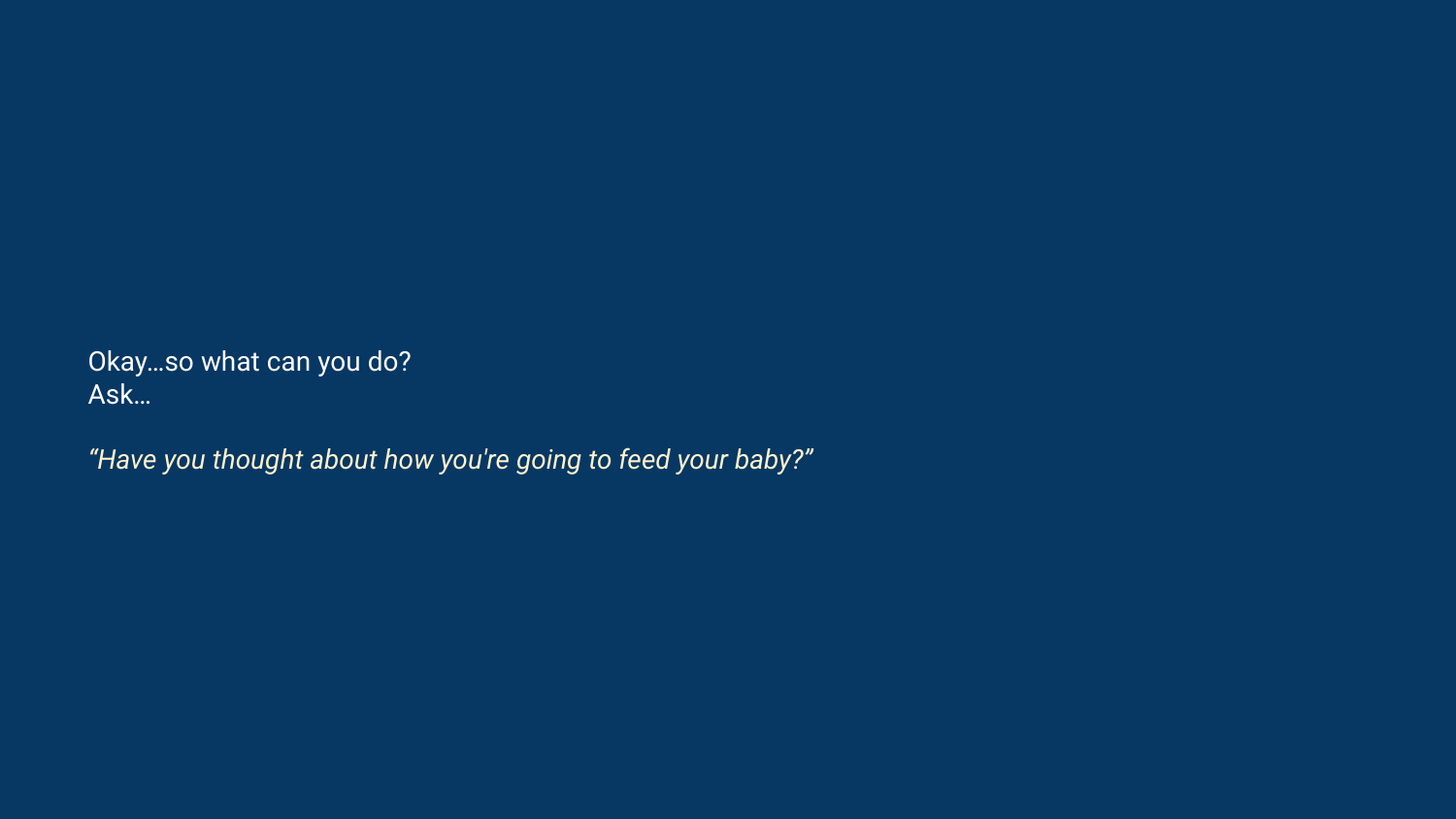

# Okay…so what can you do?
Ask…

“Have you thought about how you're going to feed your baby?”